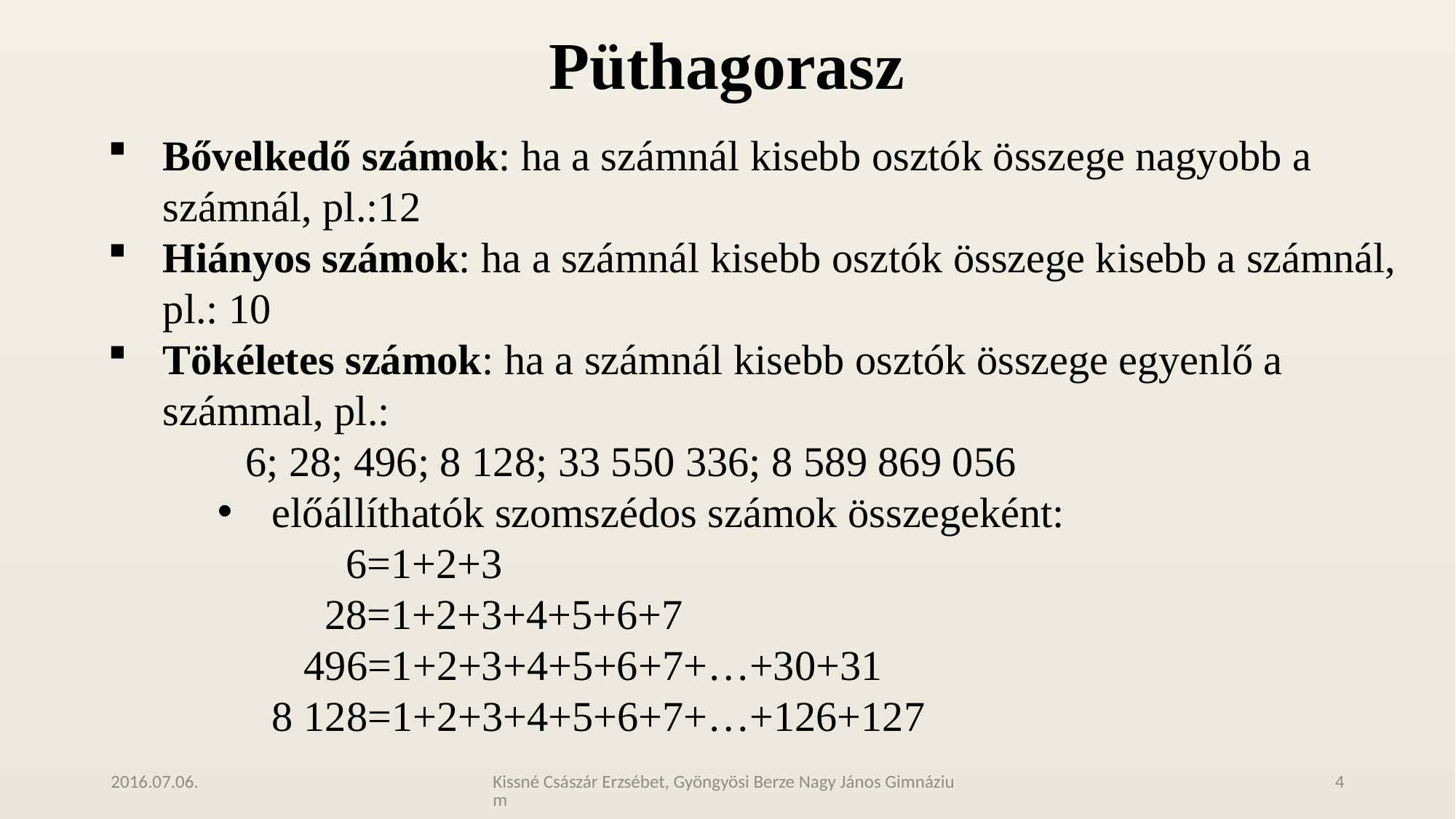

# Püthagorasz
Bővelkedő számok: ha a számnál kisebb osztók összege nagyobb a számnál, pl.:12
Hiányos számok: ha a számnál kisebb osztók összege kisebb a számnál, pl.: 10
Tökéletes számok: ha a számnál kisebb osztók összege egyenlő a számmal, pl.:
             6; 28; 496; 8 128; 33 550 336; 8 589 869 056
előállíthatók szomszédos számok összegeként:
       6=1+2+3
     28=1+2+3+4+5+6+7
   496=1+2+3+4+5+6+7+…+30+31
8 128=1+2+3+4+5+6+7+…+126+127

2016.07.06.
Kissné Császár Erzsébet, Gyöngyösi Berze Nagy János Gimnázium
4